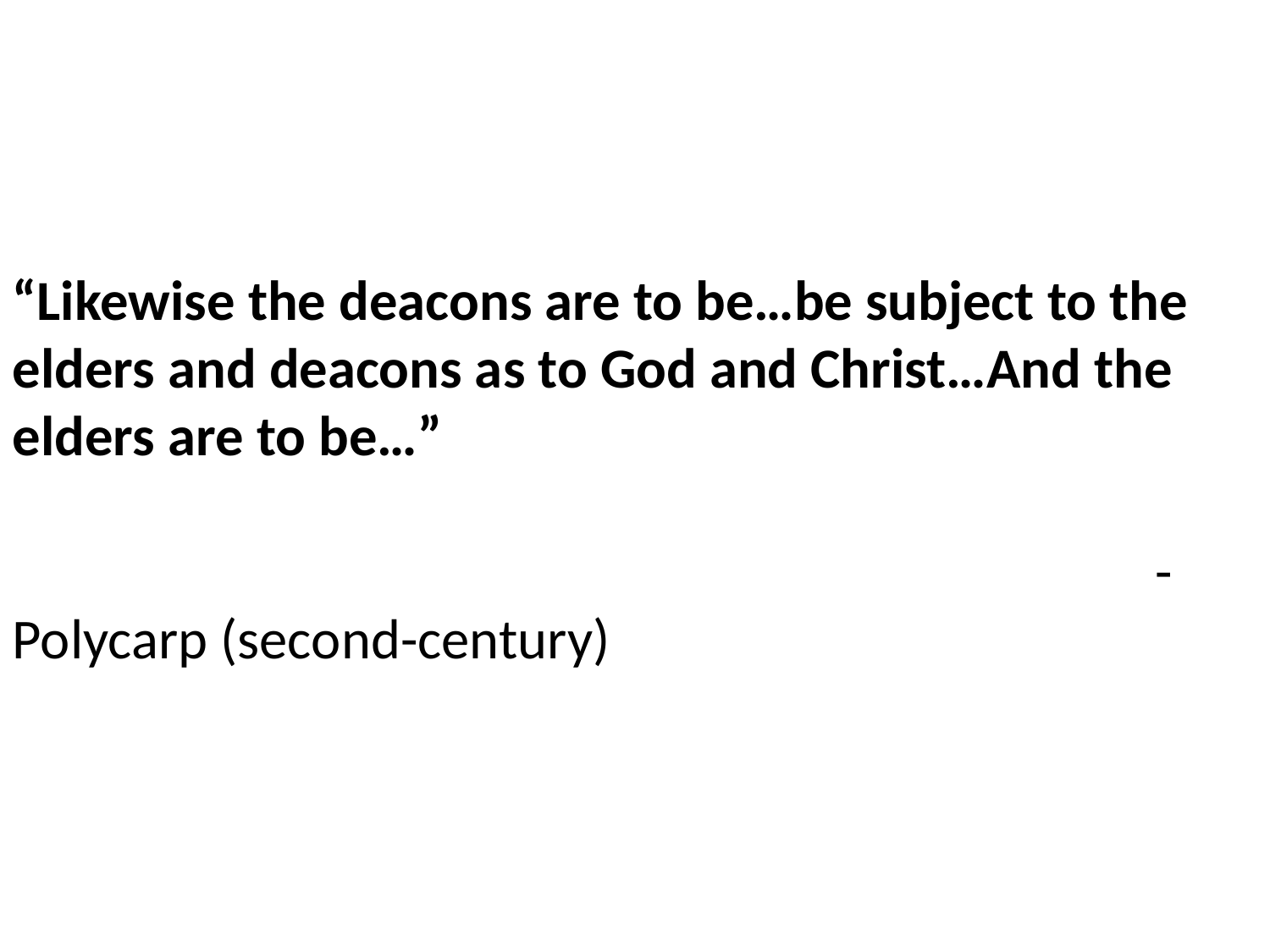

“Likewise the deacons are to be…be subject to the elders and deacons as to God and Christ…And the elders are to be…”
									-Polycarp (second-century)